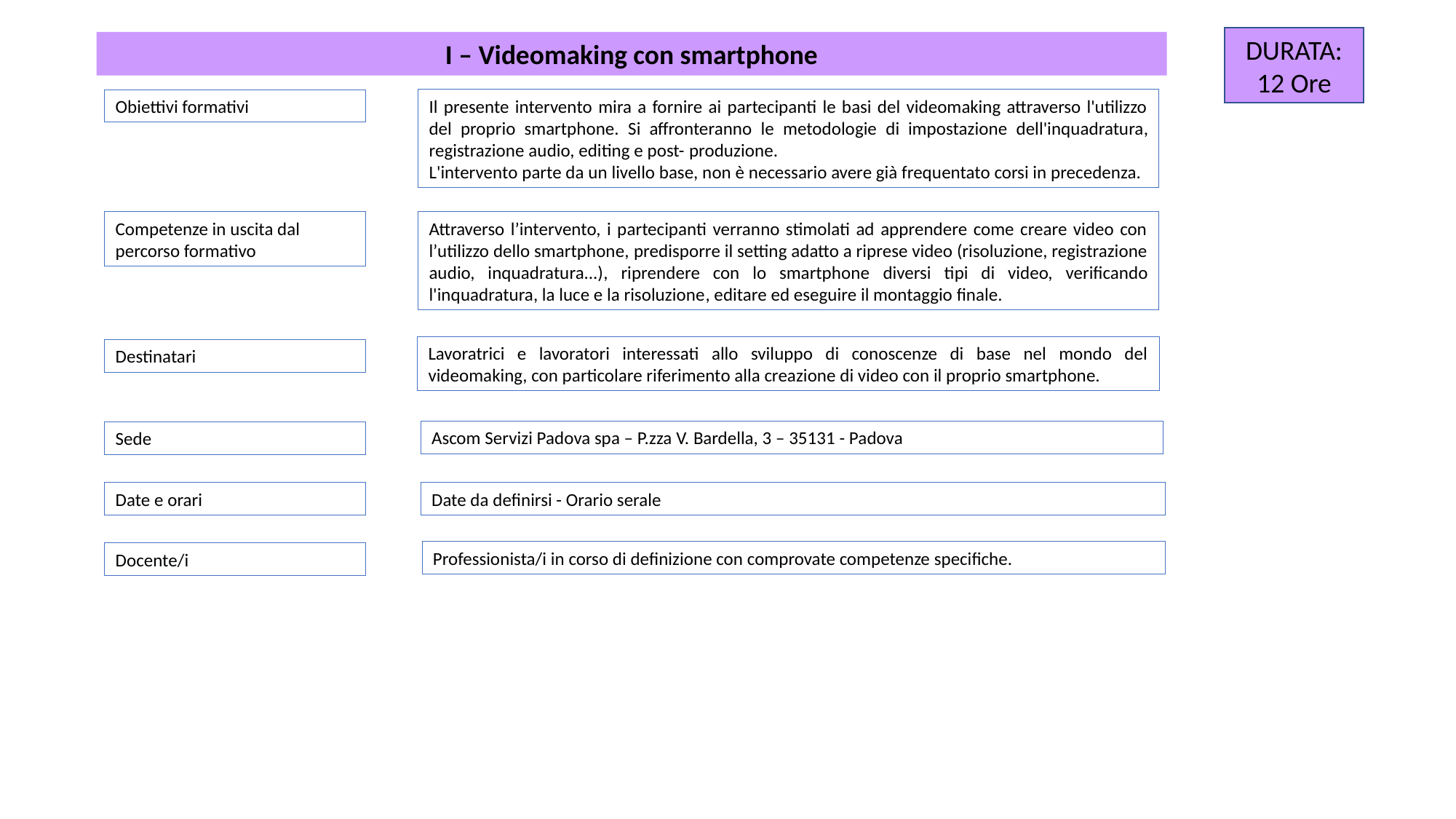

DURATA:
12 Ore
I – Videomaking con smartphone
Obiettivi formativi
Il presente intervento mira a fornire ai partecipanti le basi del videomaking attraverso l'utilizzo del proprio smartphone. Si affronteranno le metodologie di impostazione dell'inquadratura, registrazione audio, editing e post- produzione.
L'intervento parte da un livello base, non è necessario avere già frequentato corsi in precedenza.
Competenze in uscita dal percorso formativo
Attraverso l’intervento, i partecipanti verranno stimolati ad apprendere come creare video con l’utilizzo dello smartphone, predisporre il setting adatto a riprese video (risoluzione, registrazione audio, inquadratura...), riprendere con lo smartphone diversi tipi di video, verificando l'inquadratura, la luce e la risoluzione, editare ed eseguire il montaggio finale.
Lavoratrici e lavoratori interessati allo sviluppo di conoscenze di base nel mondo del videomaking, con particolare riferimento alla creazione di video con il proprio smartphone.
Destinatari
Ascom Servizi Padova spa – P.zza V. Bardella, 3 – 35131 - Padova
Sede
Date e orari
Date da definirsi - Orario serale
Professionista/i in corso di definizione con comprovate competenze specifiche.
Docente/i